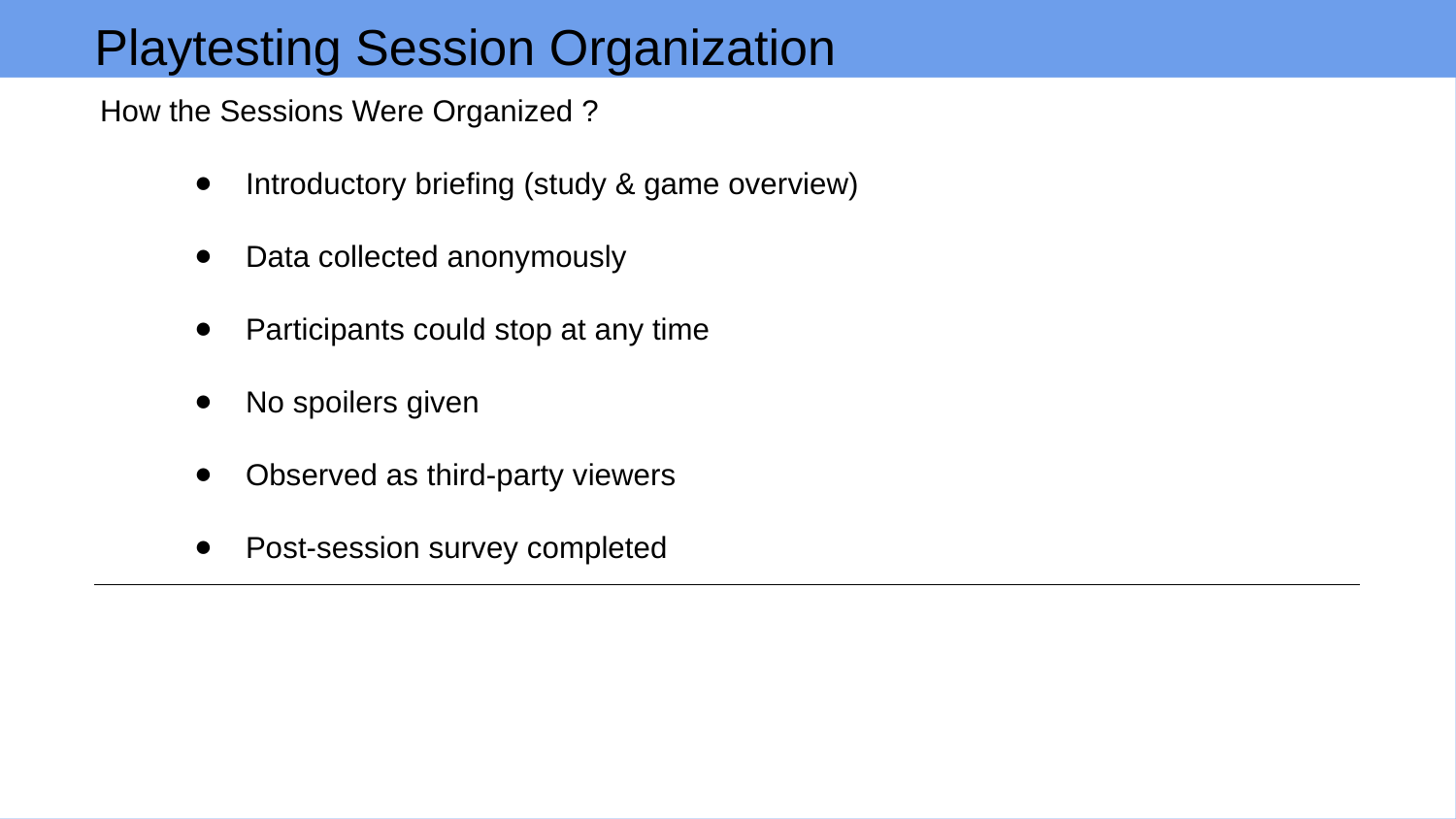

Playtesting Session Organization
How the Sessions Were Organized ?
Introductory briefing (study & game overview)
Data collected anonymously

Participants could stop at any time

No spoilers given

Observed as third-party viewers

Post-session survey completed